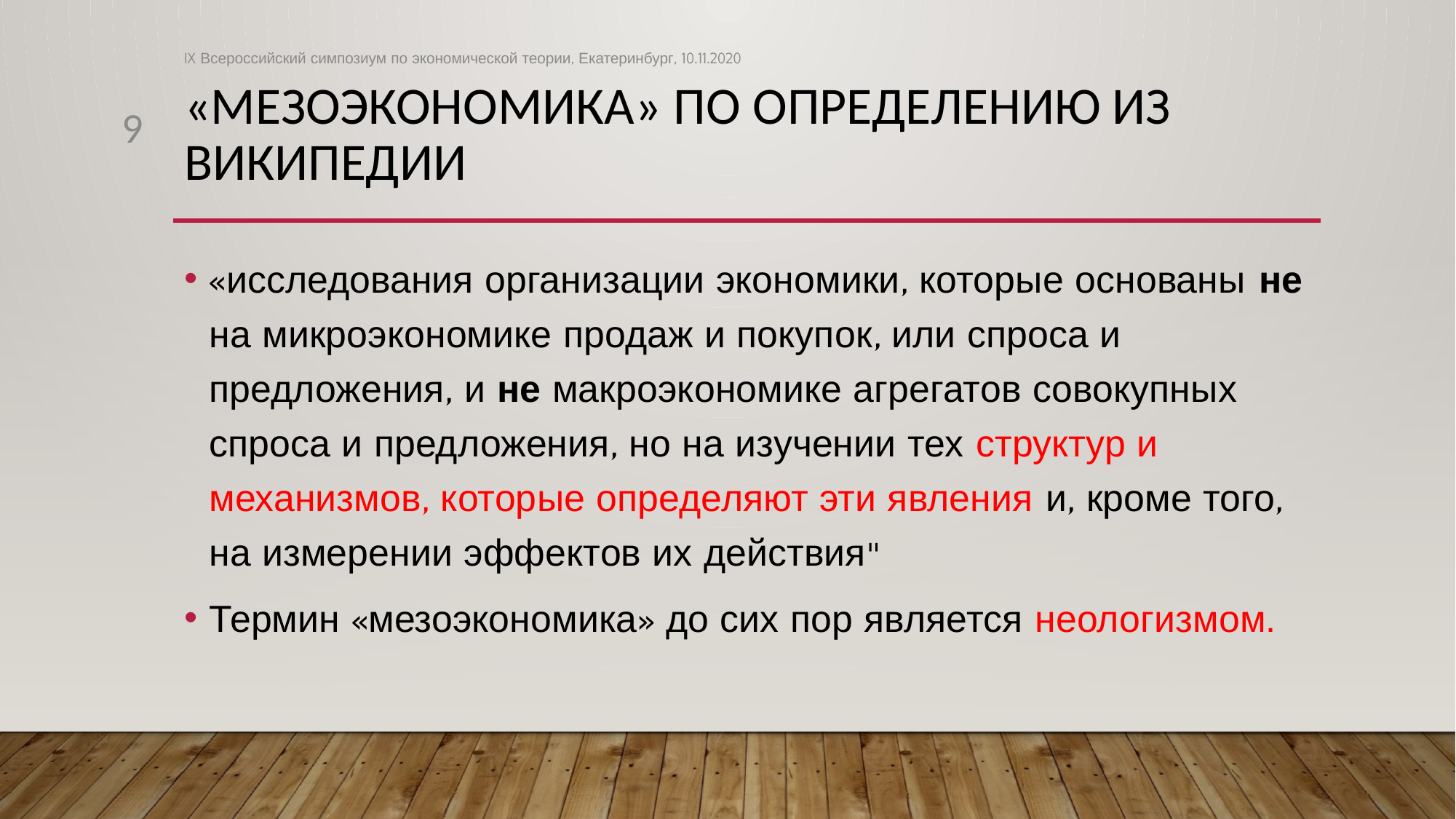

IX Всероссийский симпозиум по экономической теории, Екатеринбург, 10.11.2020
# «Мезоэкономика» по определению из Википедии
9
«исследования организации экономики, которые основаны не на микроэкономике продаж и покупок, или спроса и предложения, и не макроэкономике агрегатов совокупных спроса и предложения, но на изучении тех структур и механизмов, которые определяют эти явления и, кроме того,  на измерении эффектов их действия"
Термин «мезоэкономика» до сих пор является неологизмом.